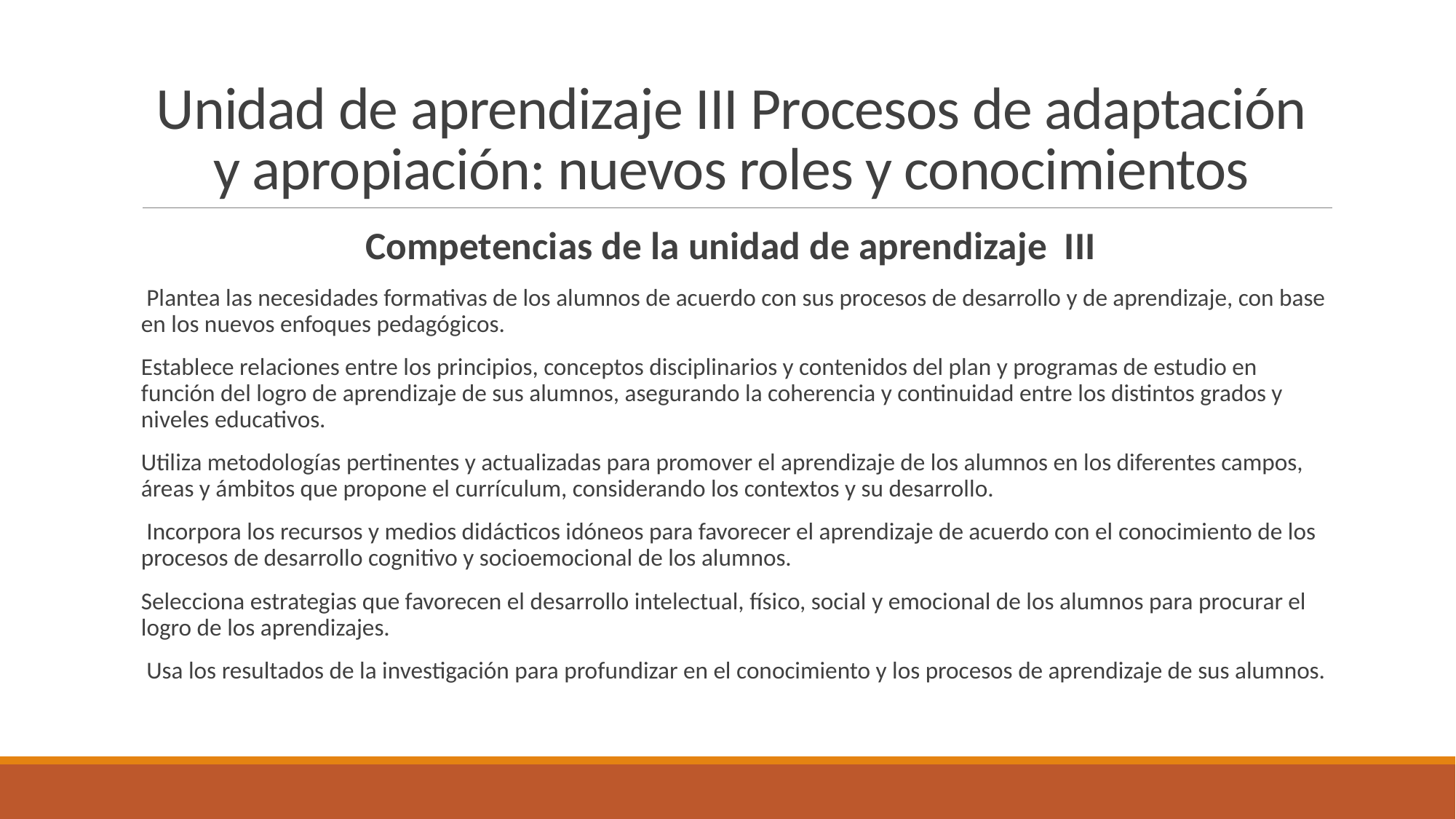

# Unidad de aprendizaje III Procesos de adaptación y apropiación: nuevos roles y conocimientos
Competencias de la unidad de aprendizaje  III
 Plantea las necesidades formativas de los alumnos de acuerdo con sus procesos de desarrollo y de aprendizaje, con base en los nuevos enfoques pedagógicos.
Establece relaciones entre los principios, conceptos disciplinarios y contenidos del plan y programas de estudio en función del logro de aprendizaje de sus alumnos, asegurando la coherencia y continuidad entre los distintos grados y niveles educativos.
Utiliza metodologías pertinentes y actualizadas para promover el aprendizaje de los alumnos en los diferentes campos, áreas y ámbitos que propone el currículum, considerando los contextos y su desarrollo.
 Incorpora los recursos y medios didácticos idóneos para favorecer el aprendizaje de acuerdo con el conocimiento de los procesos de desarrollo cognitivo y socioemocional de los alumnos.
Selecciona estrategias que favorecen el desarrollo intelectual, físico, social y emocional de los alumnos para procurar el logro de los aprendizajes.
 Usa los resultados de la investigación para profundizar en el conocimiento y los procesos de aprendizaje de sus alumnos.